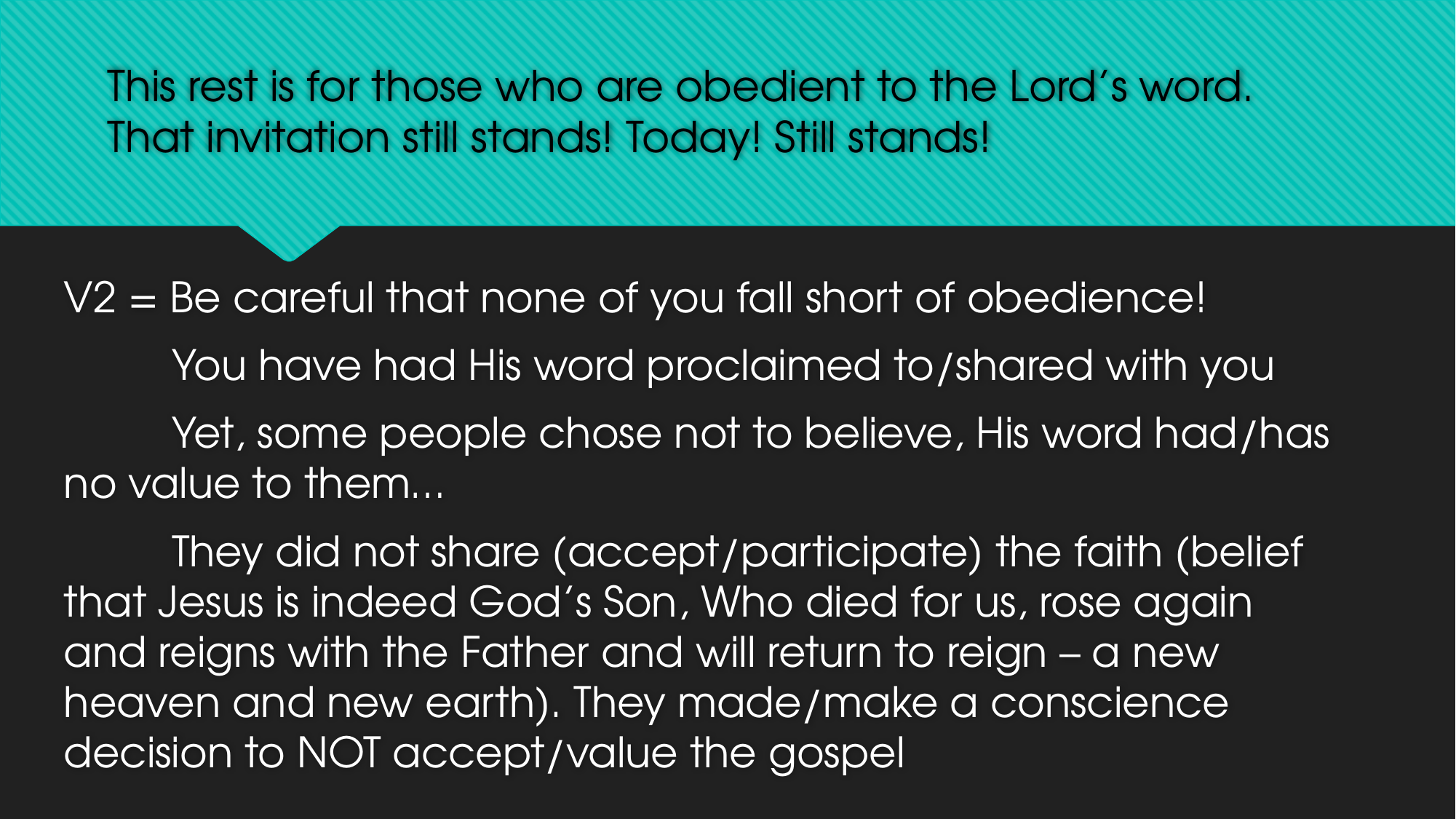

# This rest is for those who are obedient to the Lord’s word. That invitation still stands! Today! Still stands!
V2 = Be careful that none of you fall short of obedience!
		You have had His word proclaimed to/shared with you
		Yet, some people chose not to believe, His word had/has  		no value to them…
		They did not share (accept/participate) the faith (belief 			that Jesus is indeed God’s Son, Who died for us, rose again 		and reigns with the Father and will return to reign – a new 			heaven and new earth). They made/make a conscience 			decision to NOT accept/value the gospel